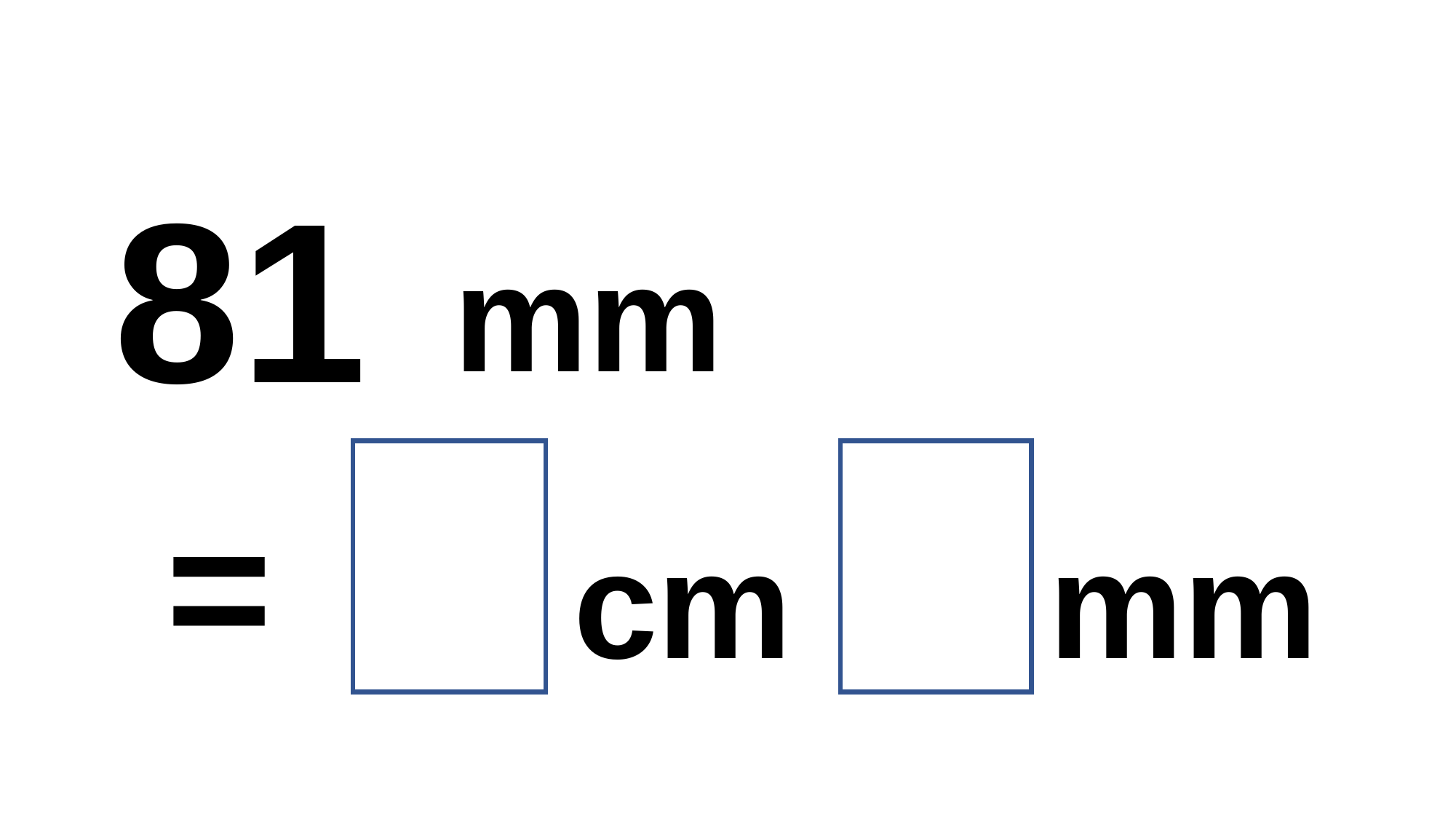

81
mm
1
8

=
cm
mm